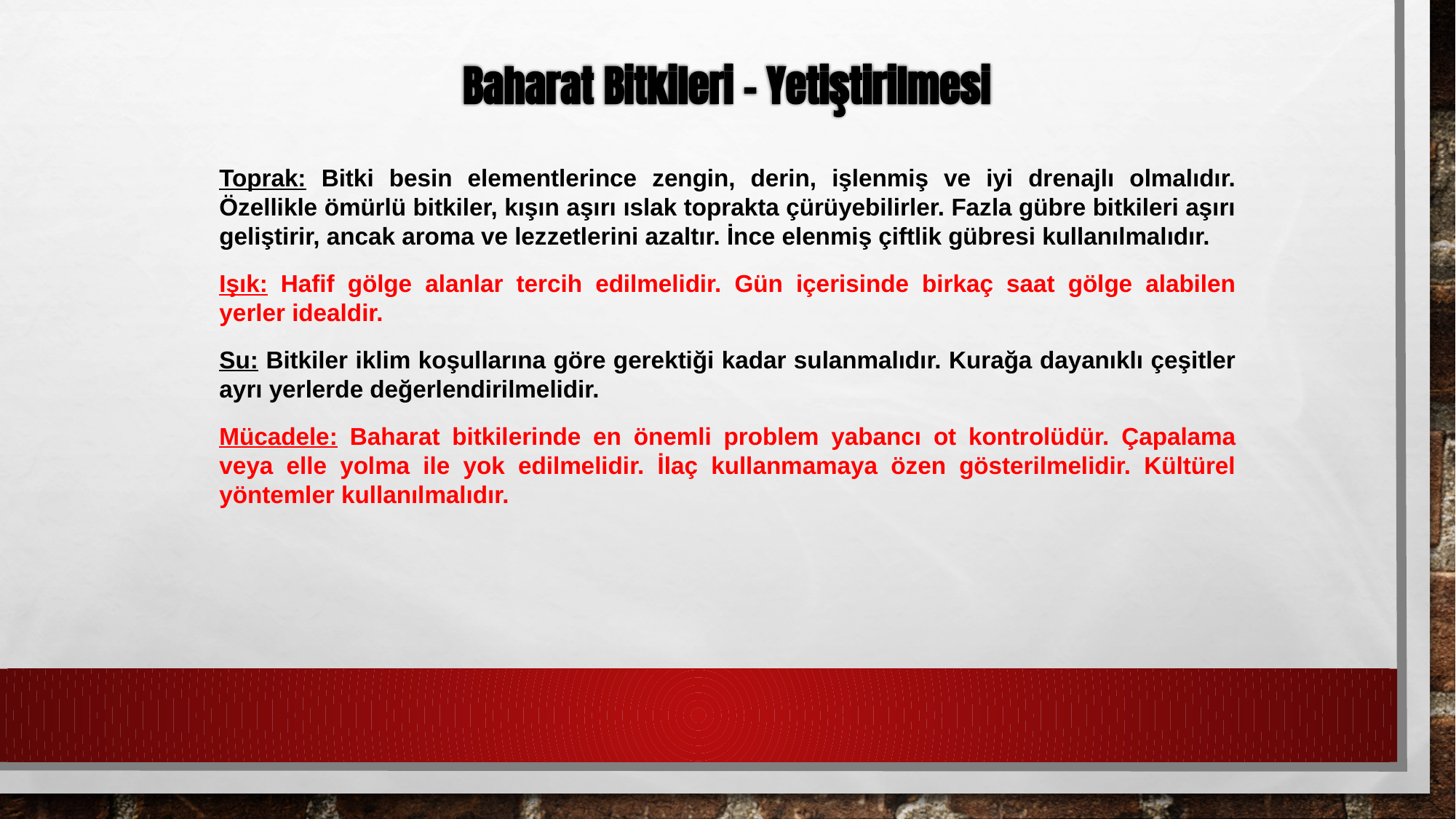

Baharat Bitkileri - Yetiştirilmesi
Toprak: Bitki besin elementlerince zengin, derin, işlenmiş ve iyi drenajlı olmalıdır. Özellikle ömürlü bitkiler, kışın aşırı ıslak toprakta çürüyebilirler. Fazla gübre bitkileri aşırı geliştirir, ancak aroma ve lezzetlerini azaltır. İnce elenmiş çiftlik gübresi kullanılmalıdır.
Işık: Hafif gölge alanlar tercih edilmelidir. Gün içerisinde birkaç saat gölge alabilen yerler idealdir.
Su: Bitkiler iklim koşullarına göre gerektiği kadar sulanmalıdır. Kurağa dayanıklı çeşitler ayrı yerlerde değerlendirilmelidir.
Mücadele: Baharat bitkilerinde en önemli problem yabancı ot kontrolüdür. Çapalama veya elle yolma ile yok edilmelidir. İlaç kullanmamaya özen gösterilmelidir. Kültürel yöntemler kullanılmalıdır.